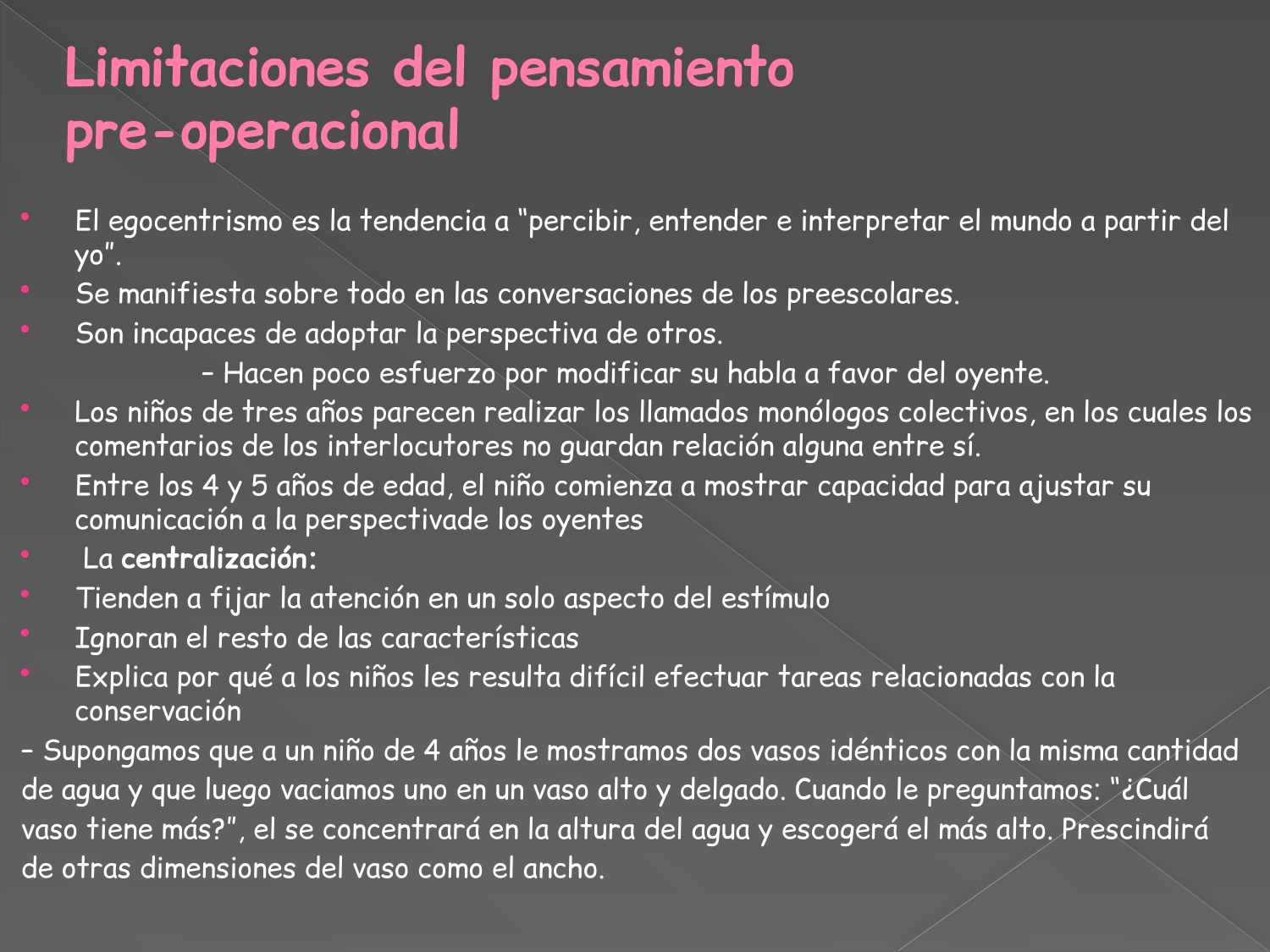

# Limitaciones del pensamiento pre-operacional
El egocentrismo es la tendencia a “percibir, entender e interpretar el mundo a partir del yo”.
Se manifiesta sobre todo en las conversaciones de los preescolares.
Son incapaces de adoptar la perspectiva de otros.
		– Hacen poco esfuerzo por modificar su habla a favor del oyente.
Los niños de tres años parecen realizar los llamados monólogos colectivos, en los cuales los comentarios de los interlocutores no guardan relación alguna entre sí.
Entre los 4 y 5 años de edad, el niño comienza a mostrar capacidad para ajustar su comunicación a la perspectivade los oyentes
 La centralización:
Tienden a fijar la atención en un solo aspecto del estímulo
Ignoran el resto de las características
Explica por qué a los niños les resulta difícil efectuar tareas relacionadas con la conservación
– Supongamos que a un niño de 4 años le mostramos dos vasos idénticos con la misma cantidad
de agua y que luego vaciamos uno en un vaso alto y delgado. Cuando le preguntamos: “¿Cuál
vaso tiene más?”, el se concentrará en la altura del agua y escogerá el más alto. Prescindirá
de otras dimensiones del vaso como el ancho.